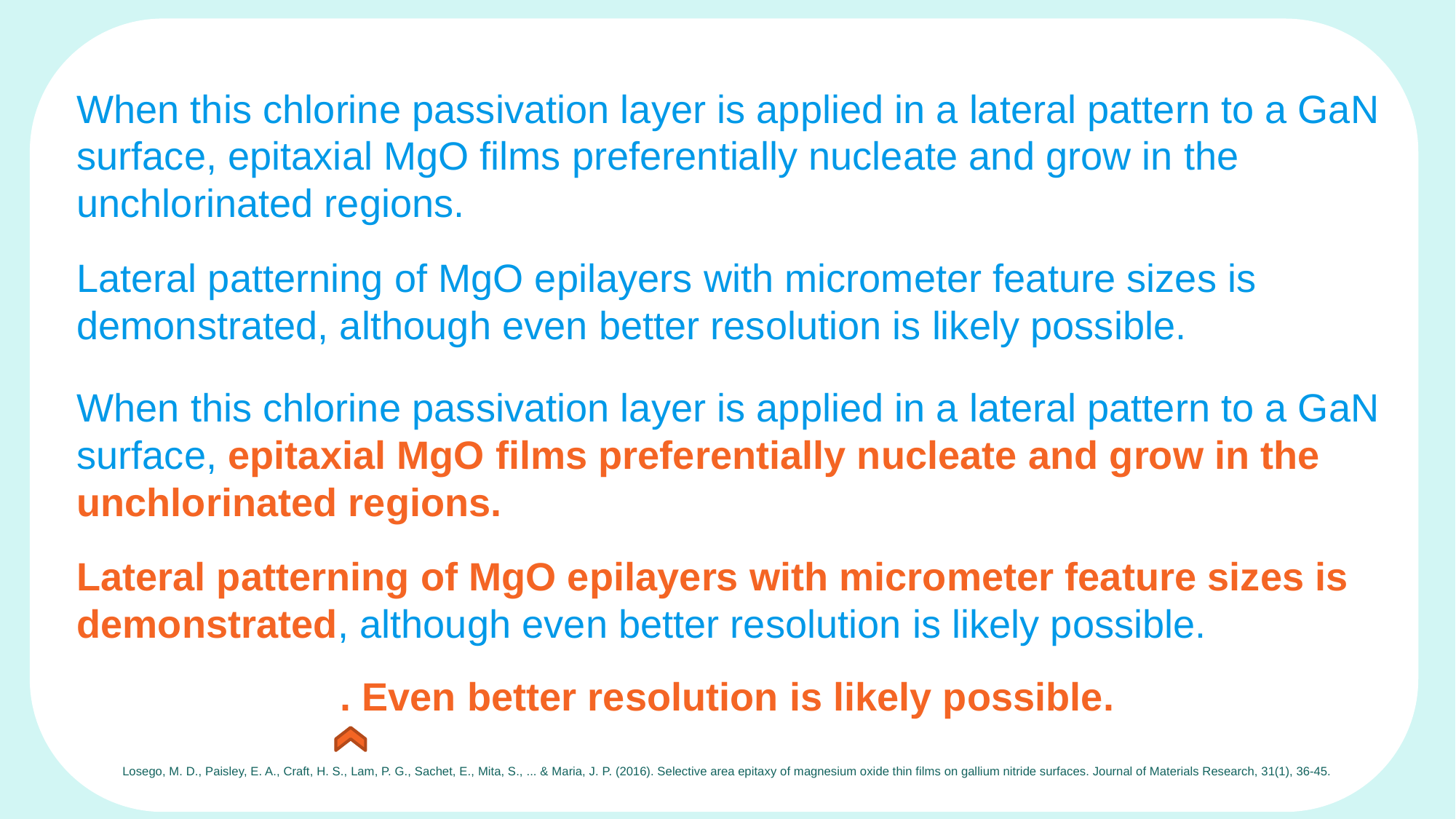

When this chlorine passivation layer is applied in a lateral pattern to a GaN surface, epitaxial MgO films preferentially nucleate and grow in the unchlorinated regions.
Lateral patterning of MgO epilayers with micrometer feature sizes is demonstrated, although even better resolution is likely possible.

Losego, M. D., Paisley, E. A., Craft, H. S., Lam, P. G., Sachet, E., Mita, S., ... & Maria, J. P. (2016). Selective area epitaxy of magnesium oxide thin films on gallium nitride surfaces. Journal of Materials Research, 31(1), 36-45.
When this chlorine passivation layer is applied in a lateral pattern to a GaN surface, epitaxial MgO films preferentially nucleate and grow in the unchlorinated regions.
Lateral patterning of MgO epilayers with micrometer feature sizes is demonstrated, although even better resolution is likely possible.

. Even better resolution is likely possible.